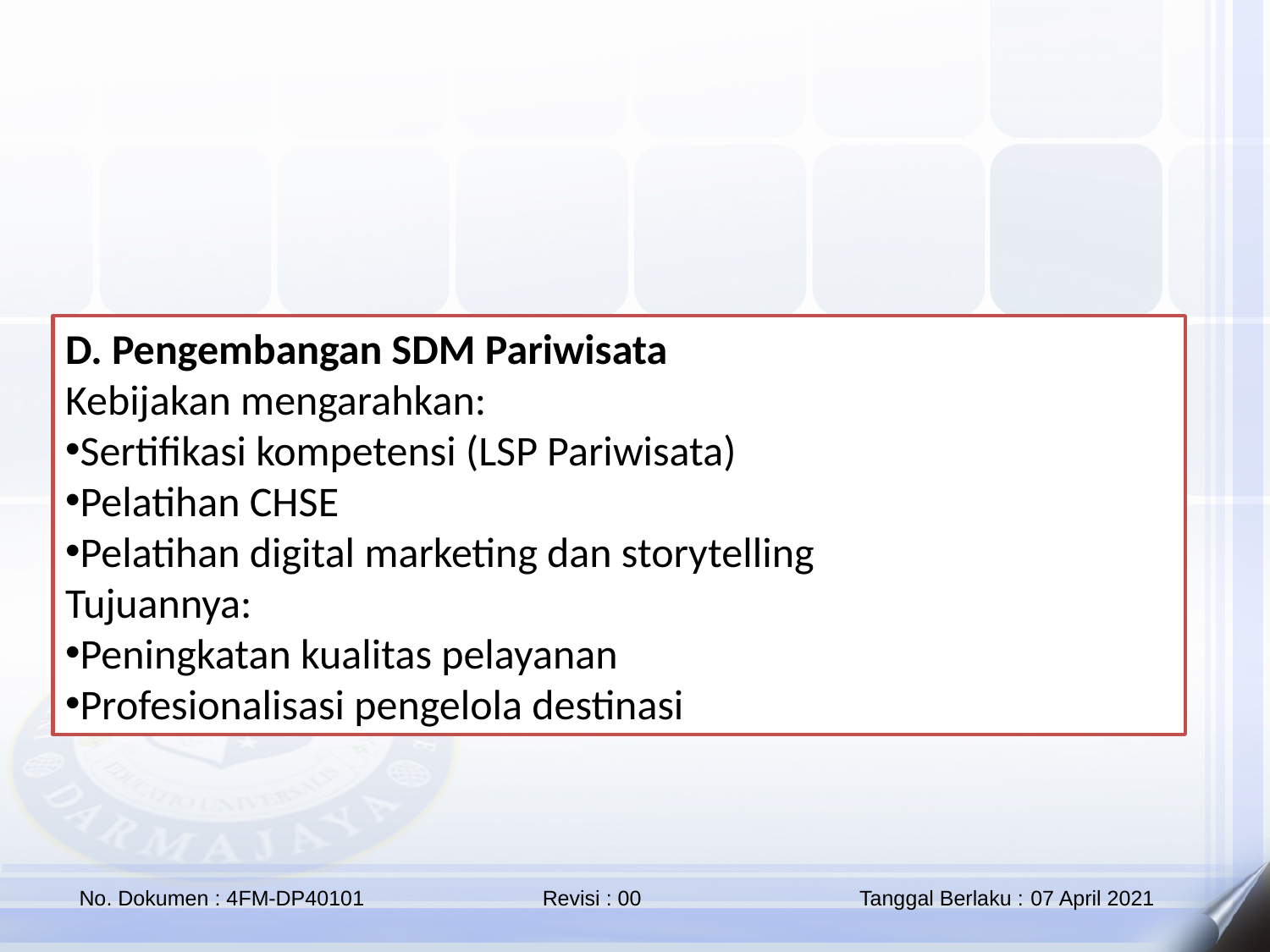

D. Pengembangan SDM Pariwisata
Kebijakan mengarahkan:
Sertifikasi kompetensi (LSP Pariwisata)
Pelatihan CHSE
Pelatihan digital marketing dan storytelling
Tujuannya:
Peningkatan kualitas pelayanan
Profesionalisasi pengelola destinasi